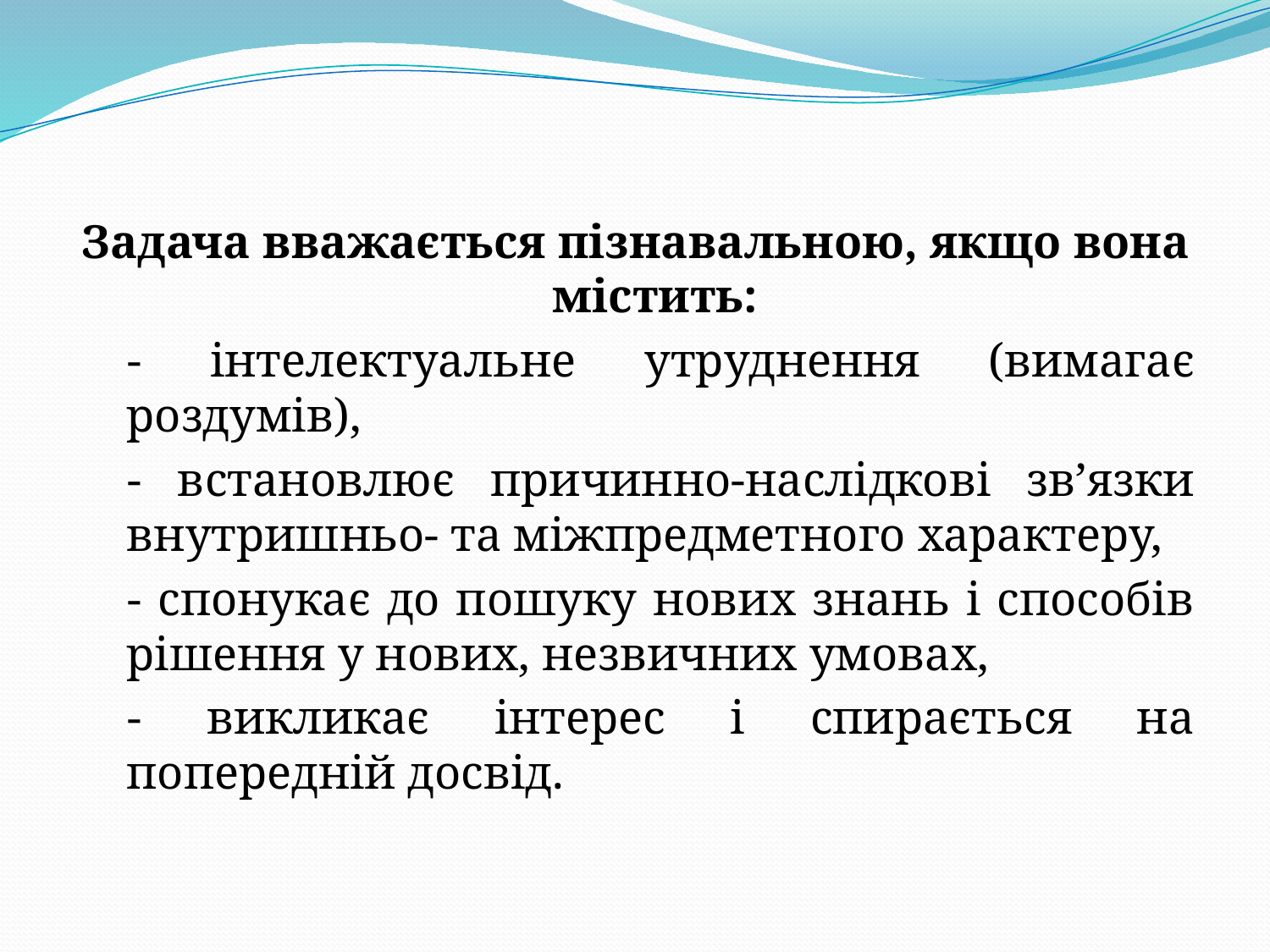

Задача вважається пізнавальною, якщо вона містить:
- інтелектуальне утруднення (вимагає роздумів),
- встановлює причинно-наслідкові зв’язки внутришньо- та міжпредметного характеру,
- спонукає до пошуку нових знань і способів рішення у нових, незвичних умовах,
- викликає інтерес і спирається на попередній досвід.